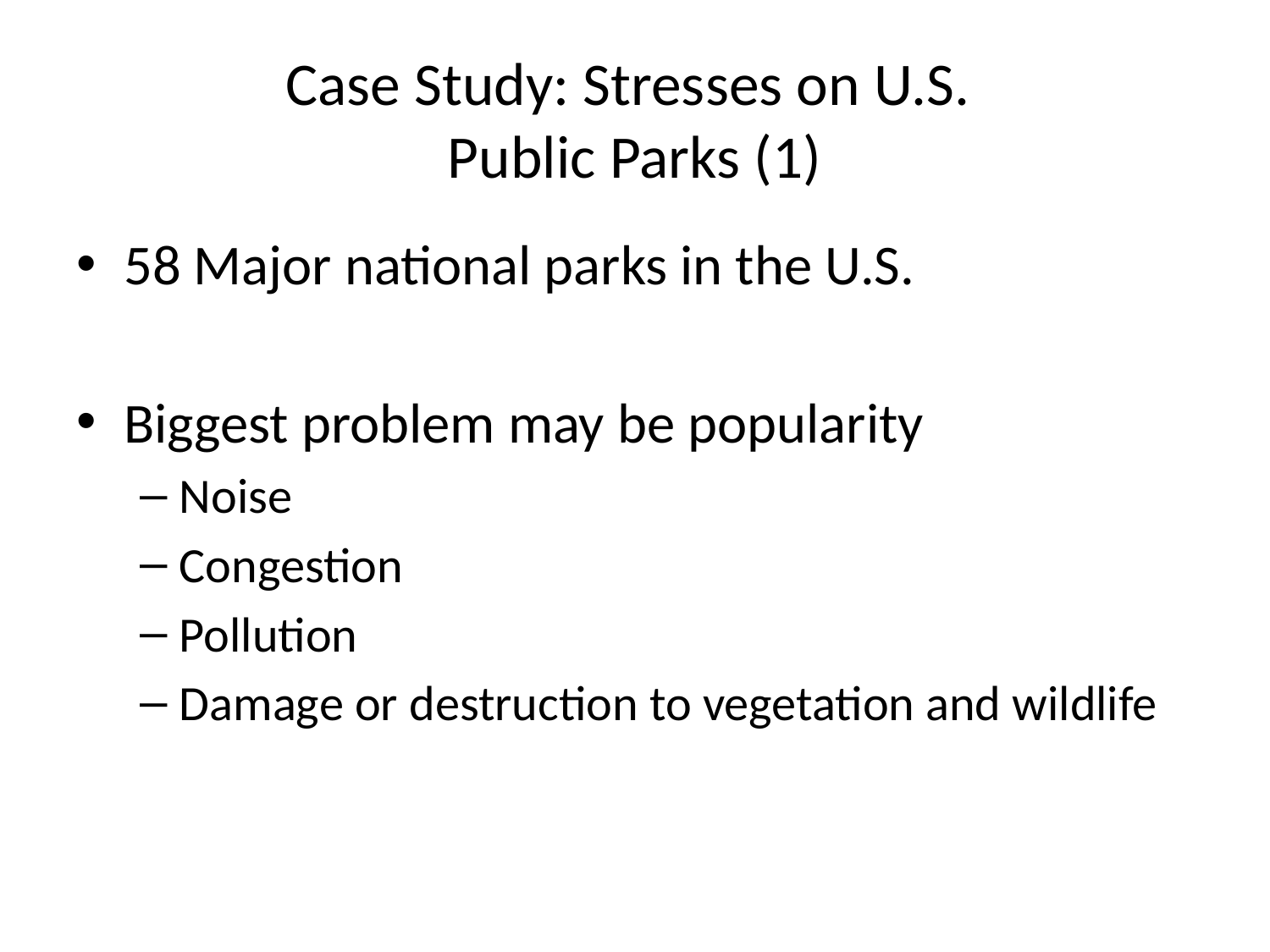

# Case Study: Stresses on U.S. Public Parks (1)
58 Major national parks in the U.S.

Biggest problem may be popularity
Noise
Congestion
Pollution
Damage or destruction to vegetation and wildlife